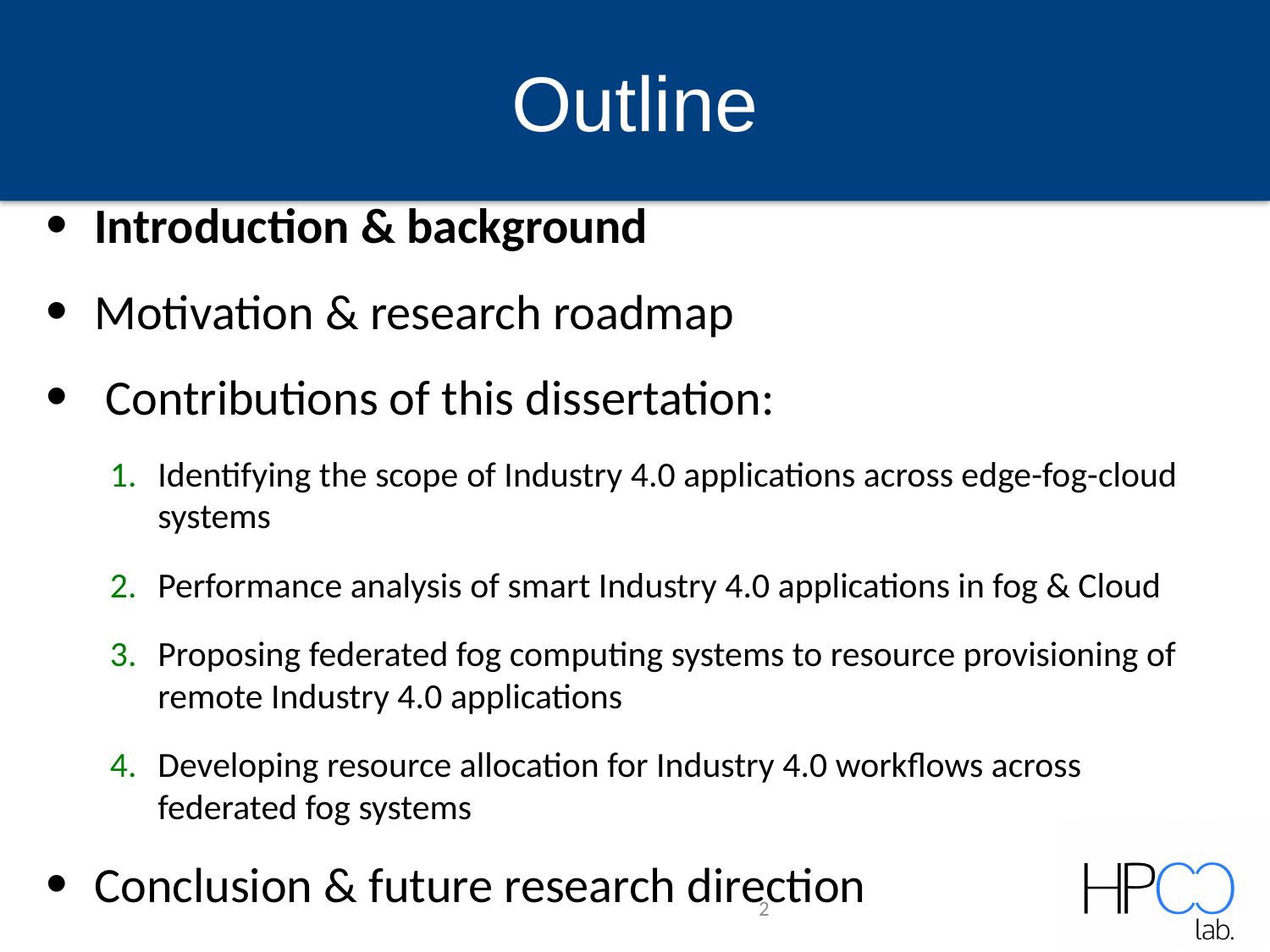

# Outline
Introduction & background
Motivation & research roadmap
 Contributions of this dissertation:
Identifying the scope of Industry 4.0 applications across edge-fog-cloud systems
Performance analysis of smart Industry 4.0 applications in fog & Cloud
Proposing federated fog computing systems to resource provisioning of remote Industry 4.0 applications
Developing resource allocation for Industry 4.0 workflows across federated fog systems
Conclusion & future research direction
2